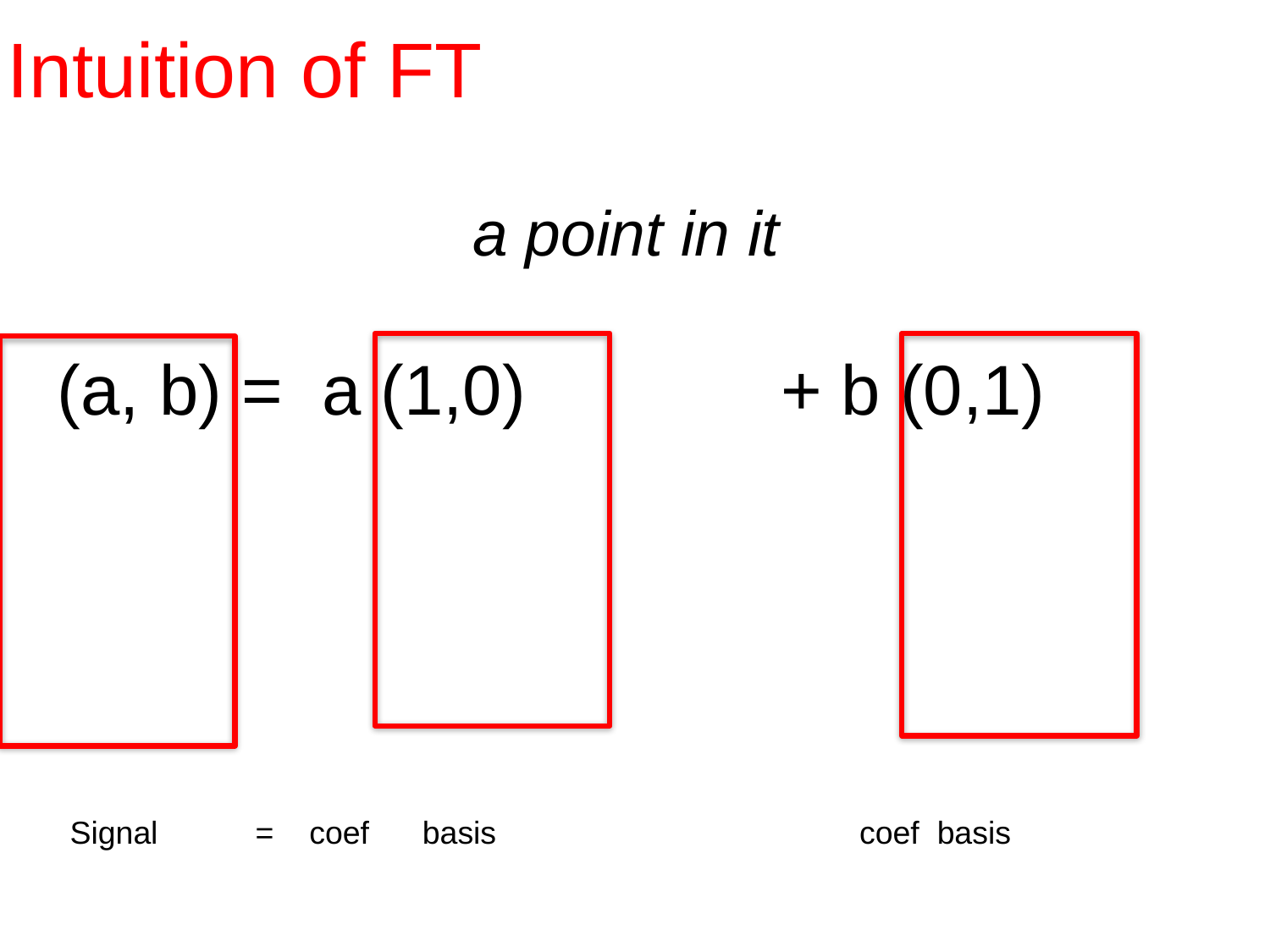

# Intuition of FT
Two                 a point in it

(a, b) =  a (1,0)             + b (0,1)

Signal           =    coef      basis                                         coef  basis